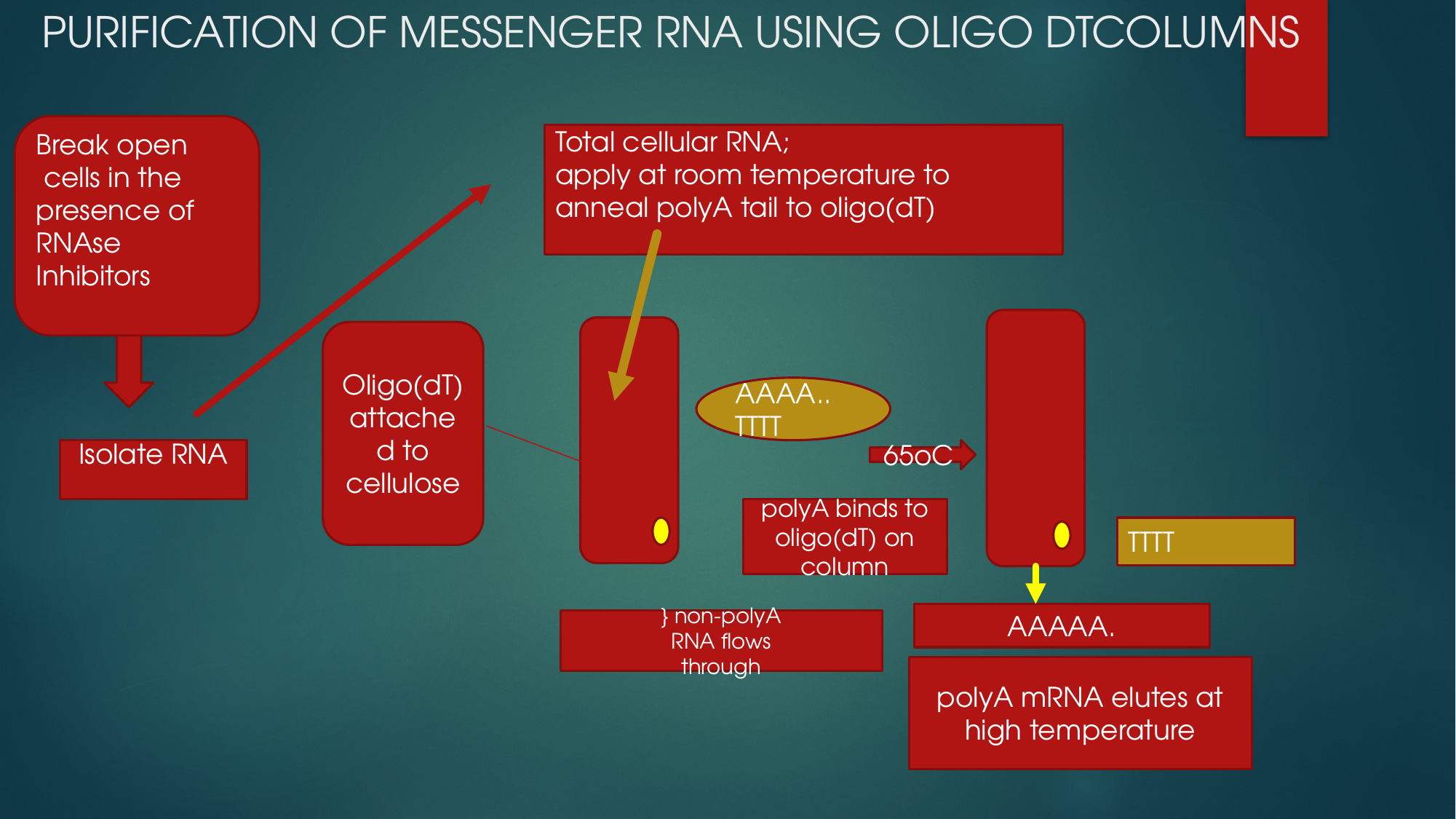

# PURIFICATION OF MESSENGER RNA USING OLIGO DTCOLUMNS
Break open
 cells in the
presence of
RNAse
Inhibitors

Total cellular RNA;
apply at room temperature to
anneal polyA tail to oligo(dT)

Oligo(dT)
attached to
cellulose

AAAA..
TTTT
Isolate RNA

65oC
polyA binds to
oligo(dT) on
column

TTTT

AAAAA.
} non-polyA
RNA flows
through
polyA mRNA elutes at
high temperature